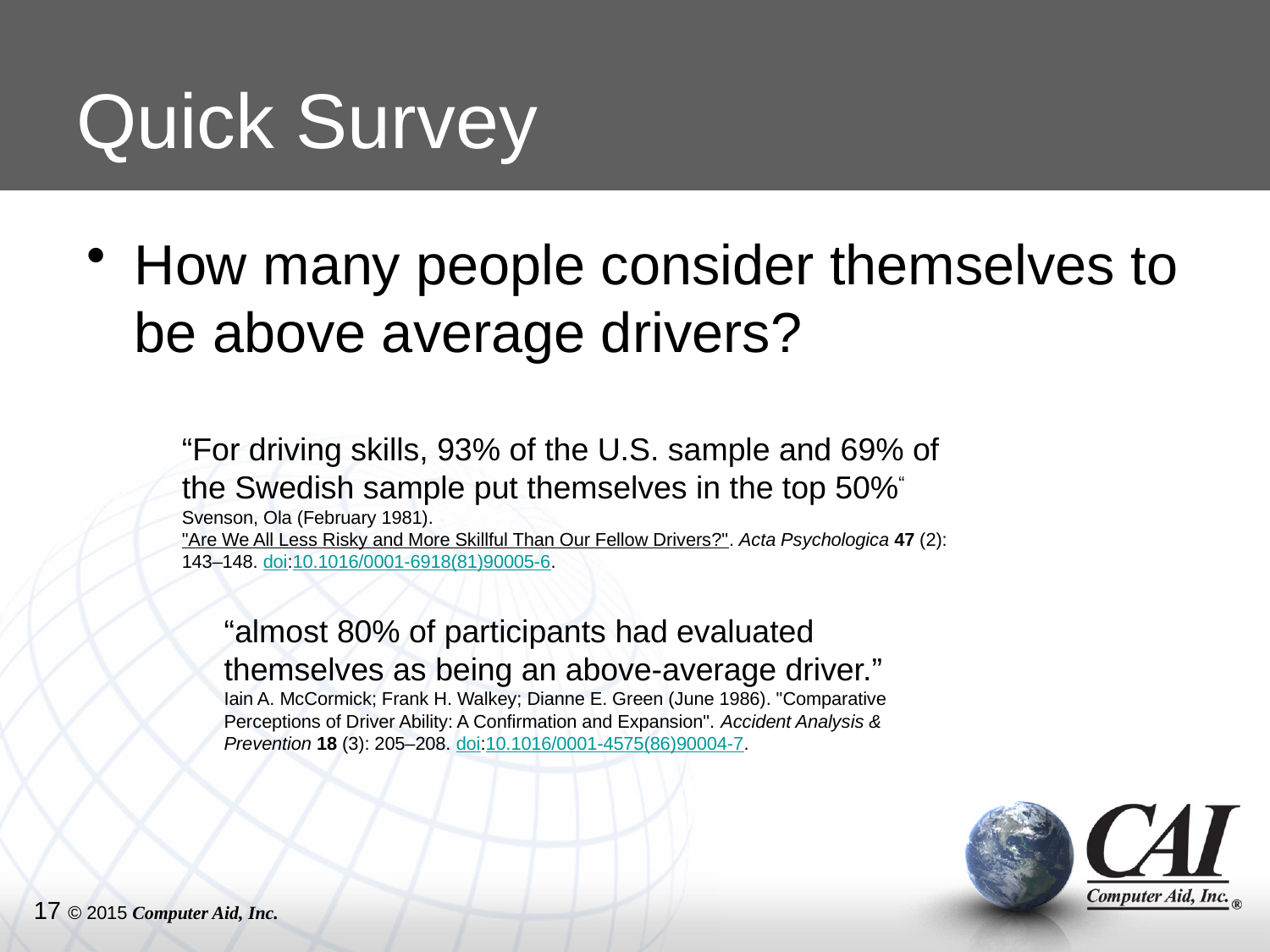

# Quick Survey
How many people consider themselves to be above average drivers?
“For driving skills, 93% of the U.S. sample and 69% of the Swedish sample put themselves in the top 50%“
Svenson, Ola (February 1981). "Are We All Less Risky and More Skillful Than Our Fellow Drivers?". Acta Psychologica 47 (2): 143–148. doi:10.1016/0001-6918(81)90005-6.
“almost 80% of participants had evaluated themselves as being an above-average driver.”
Iain A. McCormick; Frank H. Walkey; Dianne E. Green (June 1986). "Comparative Perceptions of Driver Ability: A Confirmation and Expansion". Accident Analysis & Prevention 18 (3): 205–208. doi:10.1016/0001-4575(86)90004-7.
17 © 2015 Computer Aid, Inc.